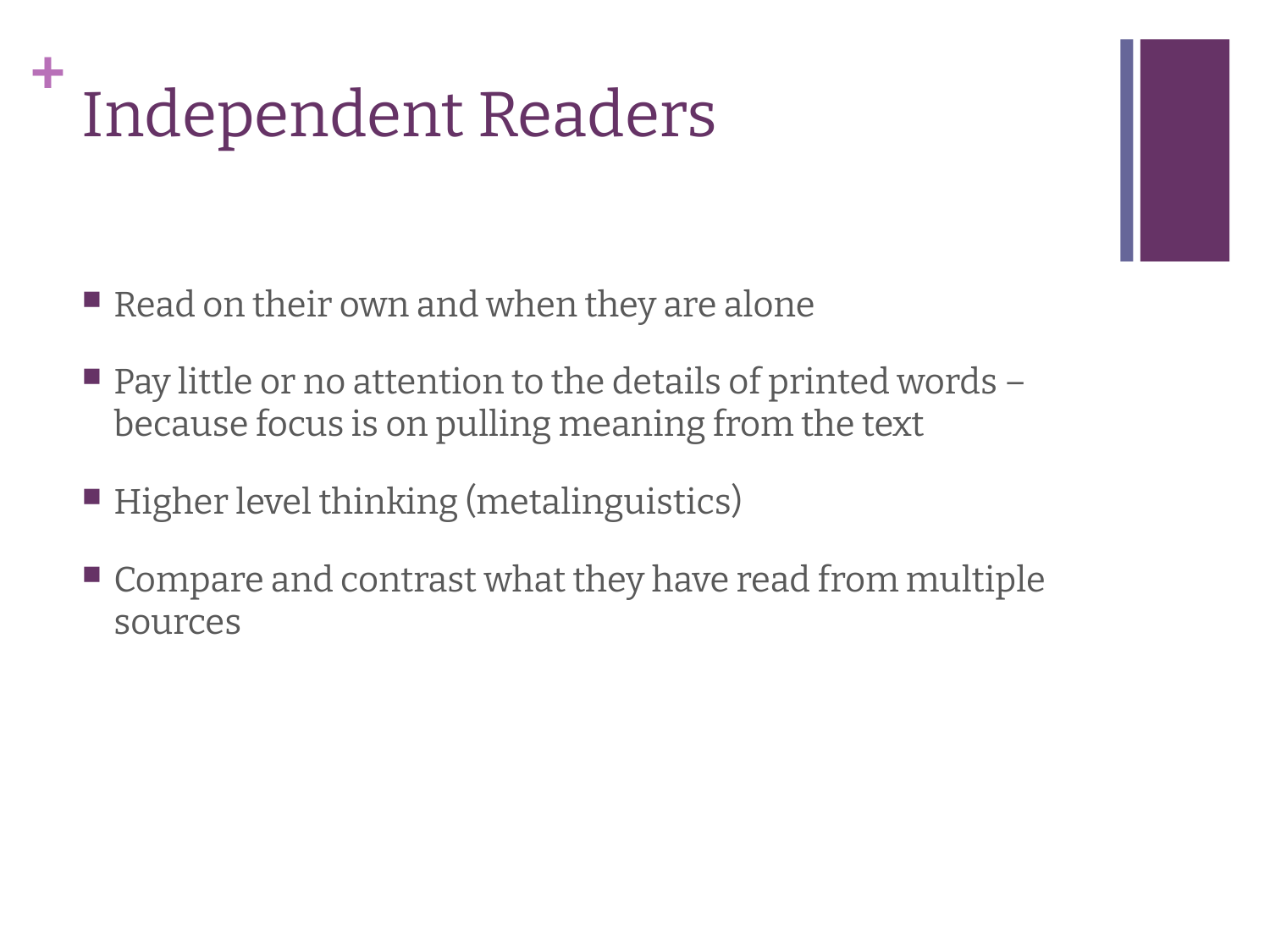

# Independent Readers
Read on their own and when they are alone
Pay little or no attention to the details of printed words – because focus is on pulling meaning from the text
Higher level thinking (metalinguistics)
Compare and contrast what they have read from multiple sources